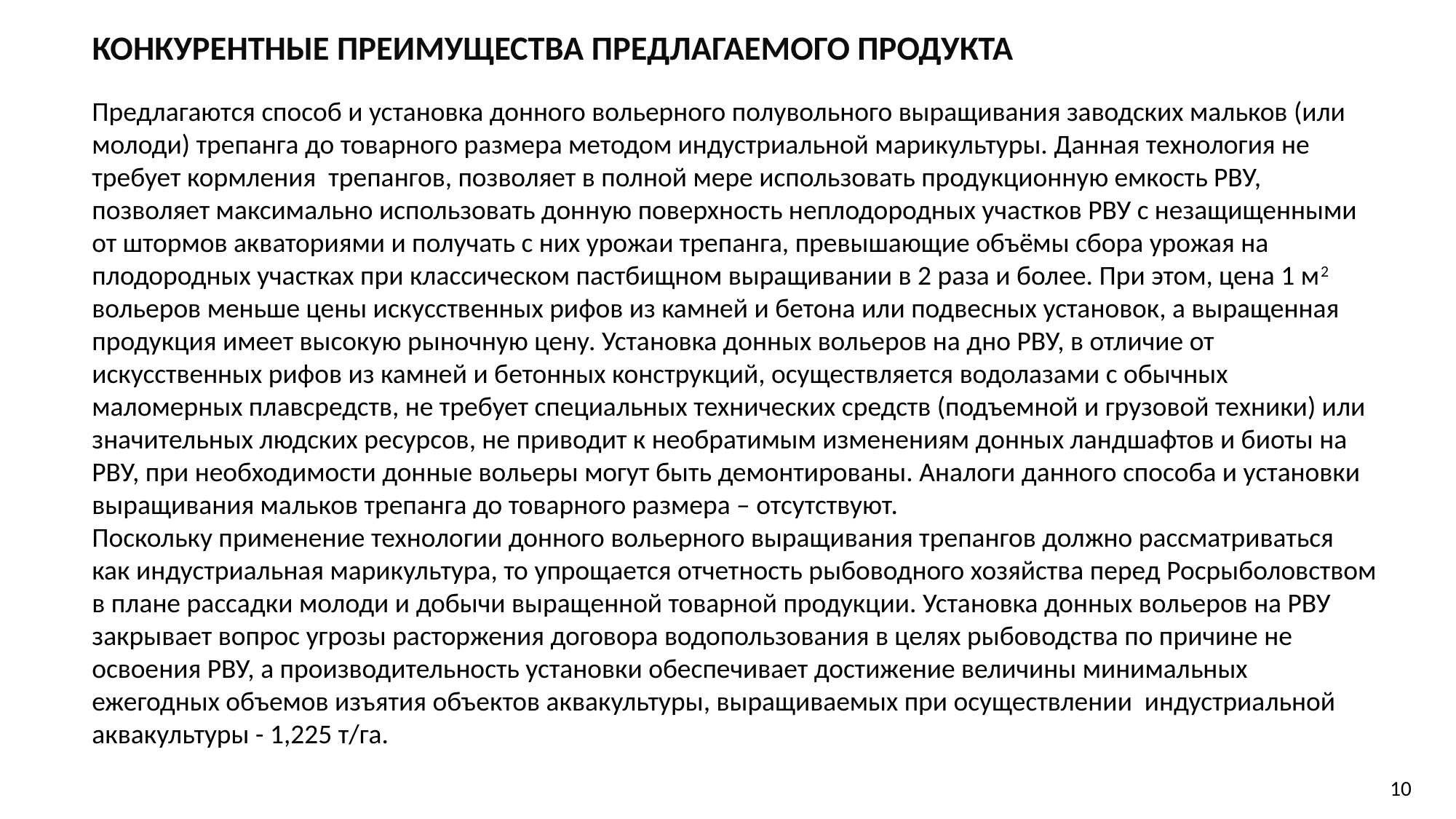

Конкурентные преимущества предлагаемого продукта
Предлагаются способ и установка донного вольерного полувольного выращивания заводских мальков (или молоди) трепанга до товарного размера методом индустриальной марикультуры. Данная технология не требует кормления  трепангов, позволяет в полной мере использовать продукционную емкость РВУ, позволяет максимально использовать донную поверхность неплодородных участков РВУ с незащищенными от штормов акваториями и получать с них урожаи трепанга, превышающие объёмы сбора урожая на плодородных участках при классическом пастбищном выращивании в 2 раза и более. При этом, цена 1 м2 вольеров меньше цены искусственных рифов из камней и бетона или подвесных установок, а выращенная продукция имеет высокую рыночную цену. Установка донных вольеров на дно РВУ, в отличие от искусственных рифов из камней и бетонных конструкций, осуществляется водолазами с обычных маломерных плавсредств, не требует специальных технических средств (подъемной и грузовой техники) или значительных людских ресурсов, не приводит к необратимым изменениям донных ландшафтов и биоты на РВУ, при необходимости донные вольеры могут быть демонтированы. Аналоги данного способа и установки выращивания мальков трепанга до товарного размера – отсутствуют.
Поскольку применение технологии донного вольерного выращивания трепангов должно рассматриваться как индустриальная марикультура, то упрощается отчетность рыбоводного хозяйства перед Росрыболовством в плане рассадки молоди и добычи выращенной товарной продукции. Установка донных вольеров на РВУ закрывает вопрос угрозы расторжения договора водопользования в целях рыбоводства по причине не освоения РВУ, а производительность установки обеспечивает достижение величины минимальных ежегодных объемов изъятия объектов аквакультуры, выращиваемых при осуществлении  индустриальной аквакультуры - 1,225 т/га.
10